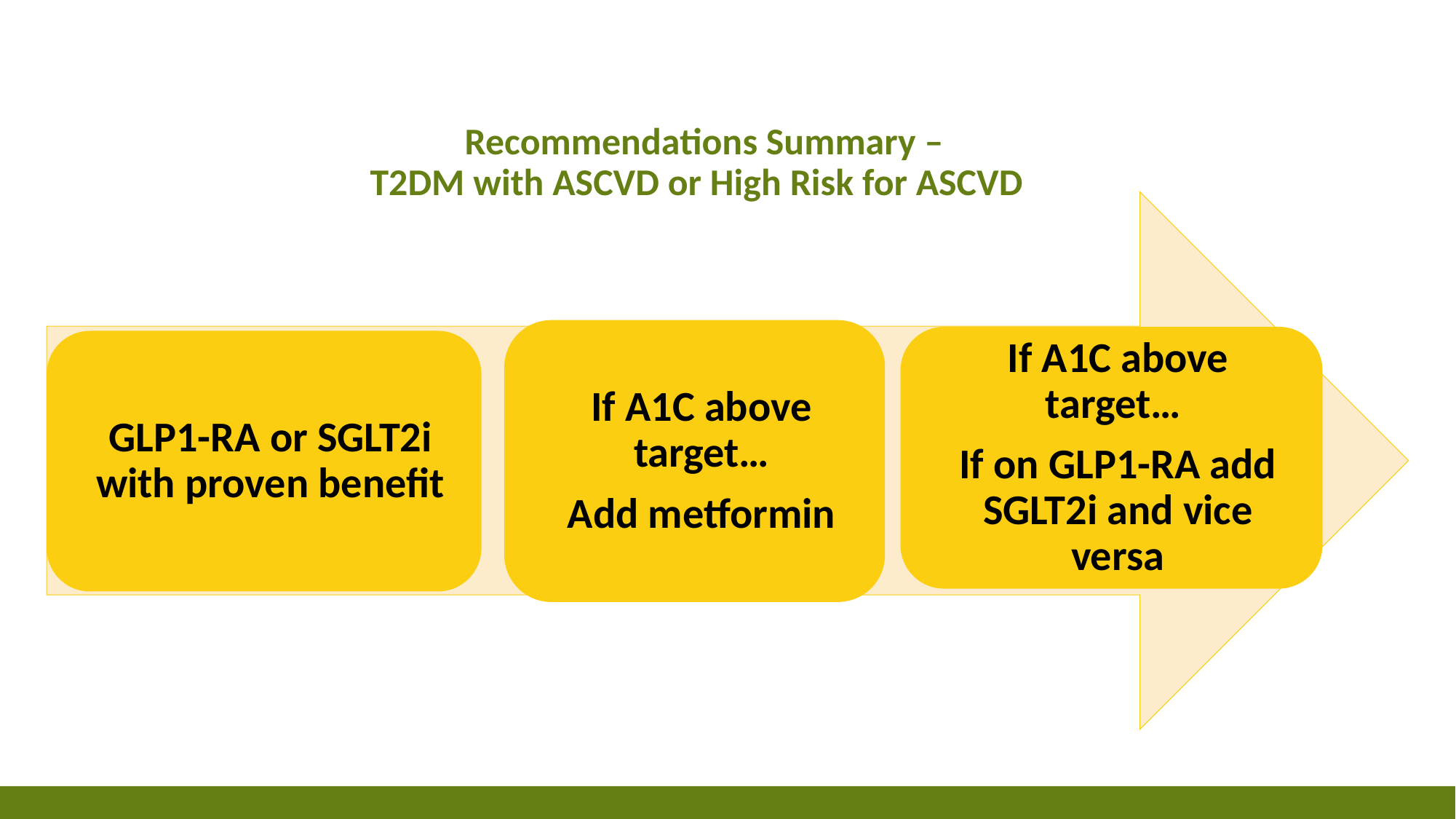

# Recommendations Summary – T2DM with ASCVD or High Risk for ASCVD
GLP1-RA or SGLT2i with proven benefit
If A1C above target…
Add metformin
If A1C above target…
If on GLP1-RA add SGLT2i and vice versa